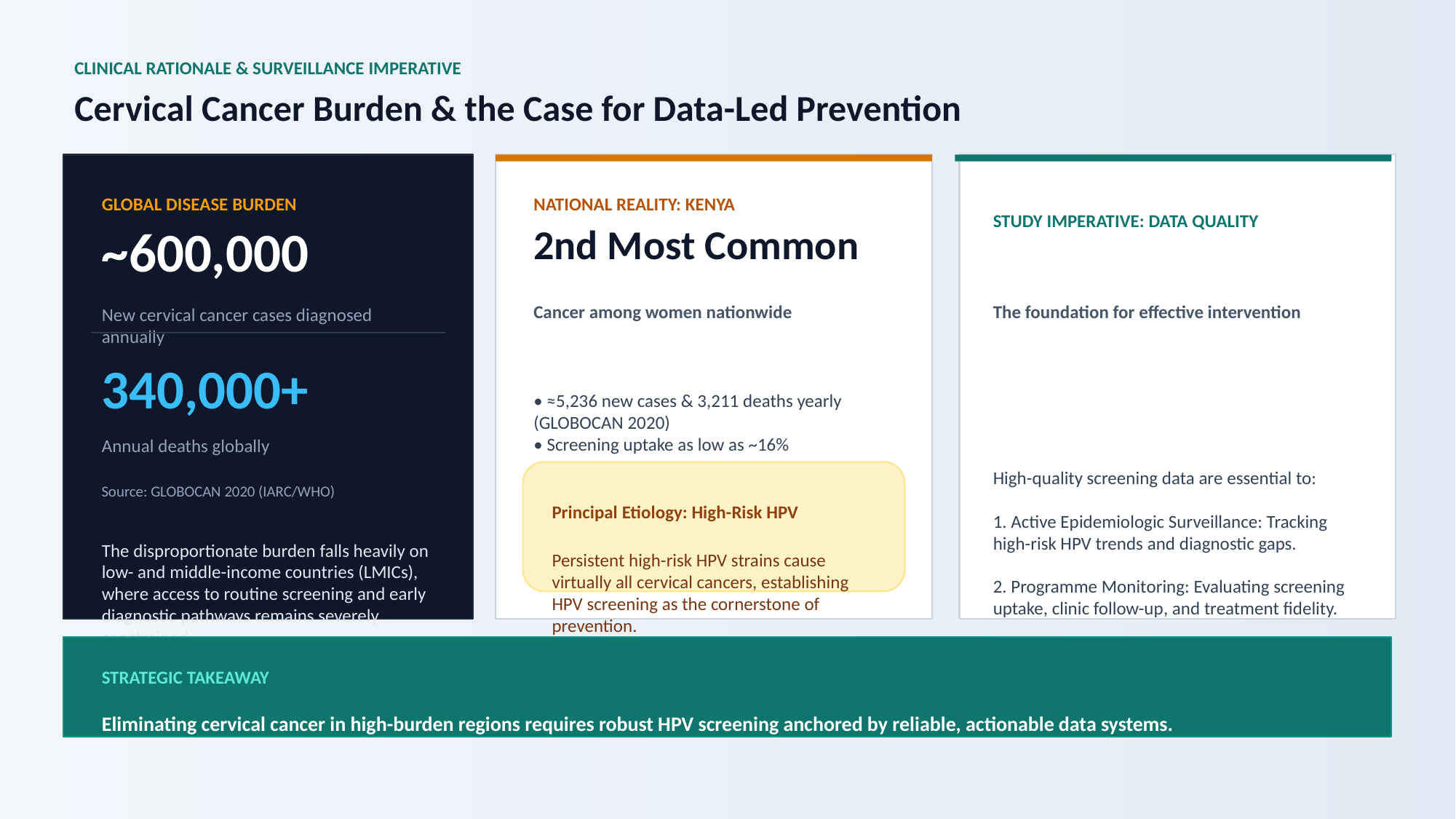

CLINICAL RATIONALE & SURVEILLANCE IMPERATIVE
Cervical Cancer Burden & the Case for Data-Led Prevention

GLOBAL DISEASE BURDEN
NATIONAL REALITY: KENYA
STUDY IMPERATIVE: DATA QUALITY
~600,000
2nd Most Common
Cancer among women nationwide
The foundation for effective intervention
New cervical cancer cases diagnosed annually

340,000+
• ≈5,236 new cases & 3,211 deaths yearly (GLOBOCAN 2020)
• Screening uptake as low as ~16%
Annual deaths globally
High-quality screening data are essential to:

1. Active Epidemiologic Surveillance: Tracking high-risk HPV trends and diagnostic gaps.

2. Programme Monitoring: Evaluating screening uptake, clinic follow-up, and treatment fidelity.

3. Evidence-Based Decision-Making: Guiding national clinical guidelines and resource allocation.

Source: GLOBOCAN 2020 (IARC/WHO)
Principal Etiology: High-Risk HPV
The disproportionate burden falls heavily on low- and middle-income countries (LMICs), where access to routine screening and early diagnostic pathways remains severely constrained.
Persistent high-risk HPV strains cause virtually all cervical cancers, establishing HPV screening as the cornerstone of prevention.

STRATEGIC TAKEAWAY
Eliminating cervical cancer in high-burden regions requires robust HPV screening anchored by reliable, actionable data systems.